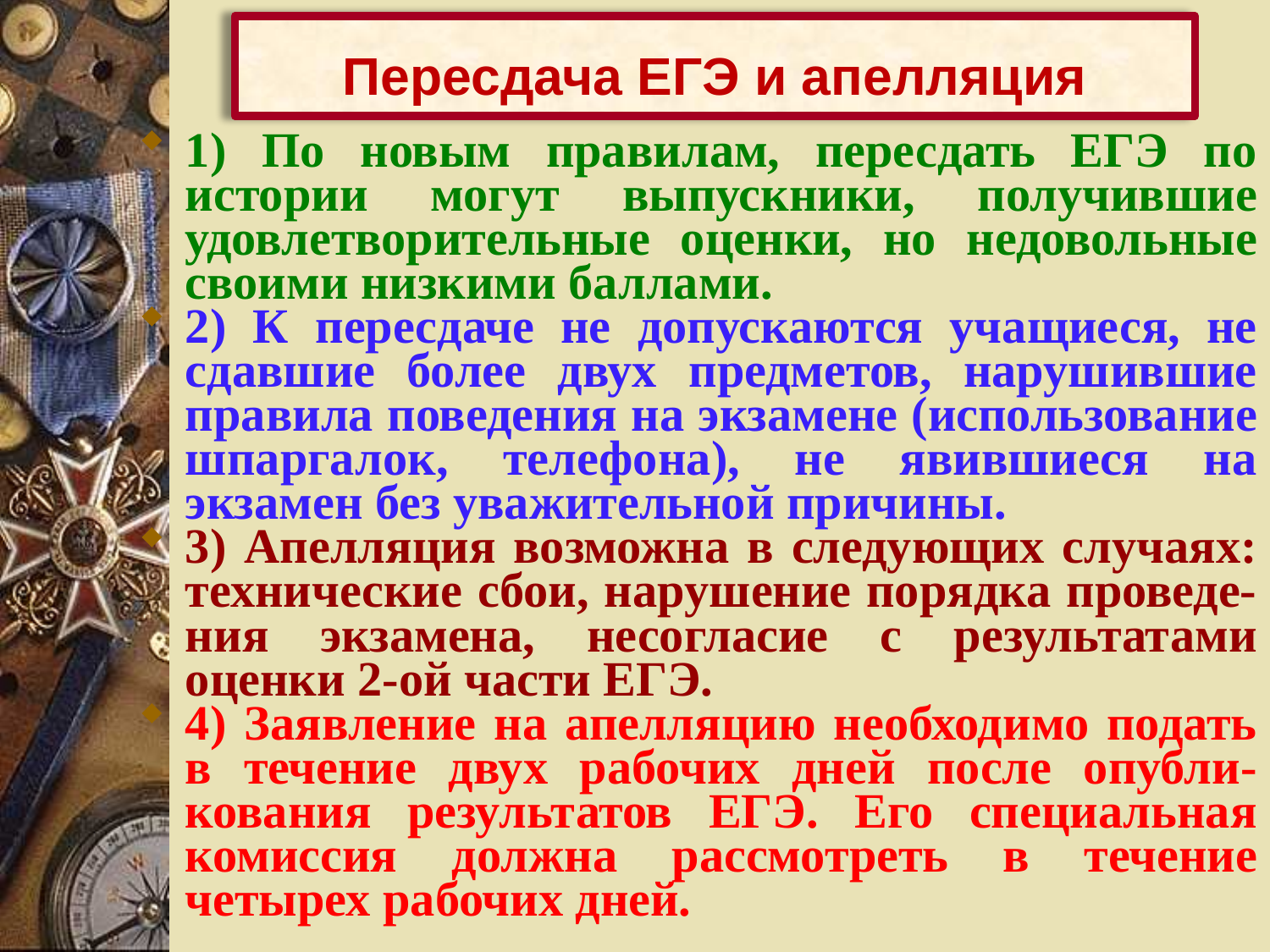

Пересдача ЕГЭ и апелляция
1) По новым правилам, пересдать ЕГЭ по истории могут выпускники, получившие удовлетворительные оценки, но недовольные своими низкими баллами.
2) К пересдаче не допускаются учащиеся, не сдавшие более двух предметов, нарушившие правила поведения на экзамене (использование шпаргалок, телефона), не явившиеся на экзамен без уважительной причины.
3) Апелляция возможна в следующих случаях: технические сбои, нарушение порядка проведе-ния экзамена, несогласие с результатами оценки 2-ой части ЕГЭ.
4) Заявление на апелляцию необходимо подать в течение двух рабочих дней после опубли-кования результатов ЕГЭ. Его специальная комиссия должна рассмотреть в течение четырех рабочих дней.